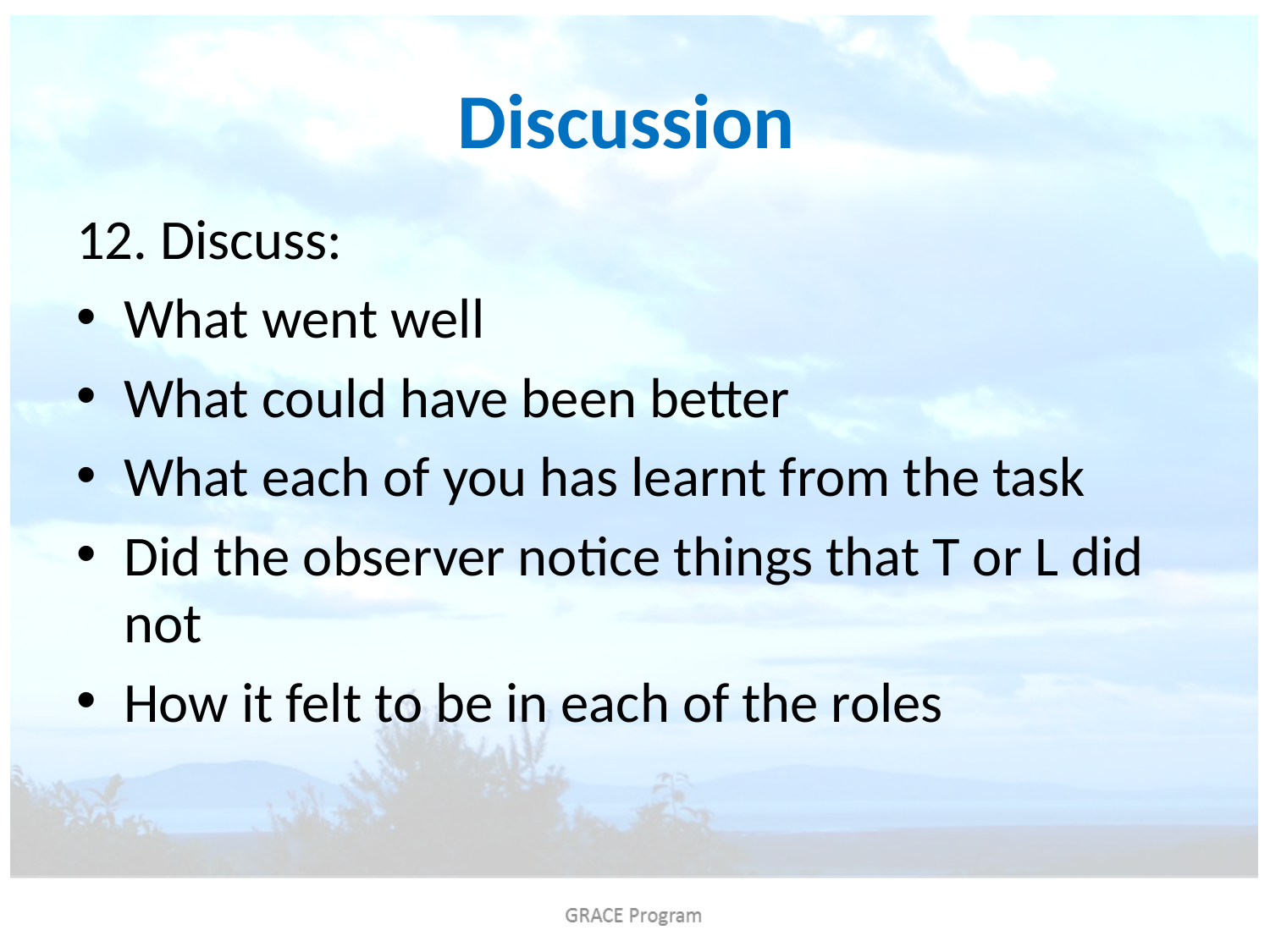

# Discussion
12. Discuss:
What went well
What could have been better
What each of you has learnt from the task
Did the observer notice things that T or L did not
How it felt to be in each of the roles